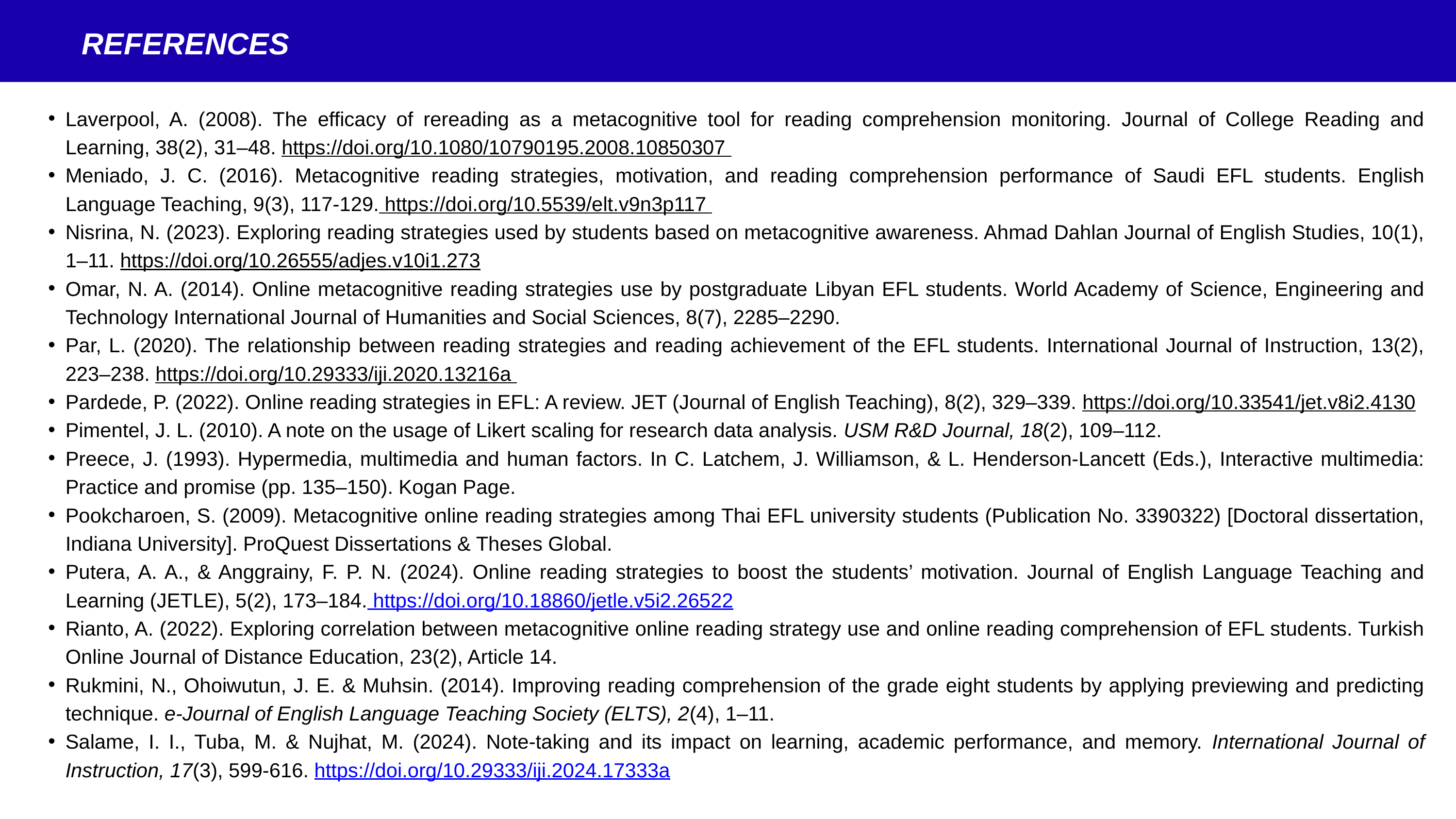

REFERENCES
Laverpool, A. (2008). The efficacy of rereading as a metacognitive tool for reading comprehension monitoring. Journal of College Reading and Learning, 38(2), 31–48. https://doi.org/10.1080/10790195.2008.10850307
Meniado, J. C. (2016). Metacognitive reading strategies, motivation, and reading comprehension performance of Saudi EFL students. English Language Teaching, 9(3), 117-129. https://doi.org/10.5539/elt.v9n3p117
Nisrina, N. (2023). Exploring reading strategies used by students based on metacognitive awareness. Ahmad Dahlan Journal of English Studies, 10(1), 1–11. https://doi.org/10.26555/adjes.v10i1.273
Omar, N. A. (2014). Online metacognitive reading strategies use by postgraduate Libyan EFL students. World Academy of Science, Engineering and Technology International Journal of Humanities and Social Sciences, 8(7), 2285–2290.
Par, L. (2020). The relationship between reading strategies and reading achievement of the EFL students. International Journal of Instruction, 13(2), 223–238. https://doi.org/10.29333/iji.2020.13216a
Pardede, P. (2022). Online reading strategies in EFL: A review. JET (Journal of English Teaching), 8(2), 329–339. https://doi.org/10.33541/jet.v8i2.4130
Pimentel, J. L. (2010). A note on the usage of Likert scaling for research data analysis. USM R&D Journal, 18(2), 109–112.
Preece, J. (1993). Hypermedia, multimedia and human factors. In C. Latchem, J. Williamson, & L. Henderson-Lancett (Eds.), Interactive multimedia: Practice and promise (pp. 135–150). Kogan Page.
Pookcharoen, S. (2009). Metacognitive online reading strategies among Thai EFL university students (Publication No. 3390322) [Doctoral dissertation, Indiana University]. ProQuest Dissertations & Theses Global.
Putera, A. A., & Anggrainy, F. P. N. (2024). Online reading strategies to boost the students’ motivation. Journal of English Language Teaching and Learning (JETLE), 5(2), 173–184. https://doi.org/10.18860/jetle.v5i2.26522
Rianto, A. (2022). Exploring correlation between metacognitive online reading strategy use and online reading comprehension of EFL students. Turkish Online Journal of Distance Education, 23(2), Article 14.
Rukmini, N., Ohoiwutun, J. E. & Muhsin. (2014). Improving reading comprehension of the grade eight students by applying previewing and predicting technique. e-Journal of English Language Teaching Society (ELTS), 2(4), 1–11.
Salame, I. I., Tuba, M. & Nujhat, M. (2024). Note-taking and its impact on learning, academic performance, and memory. International Journal of Instruction, 17(3), 599-616. https://doi.org/10.29333/iji.2024.17333a